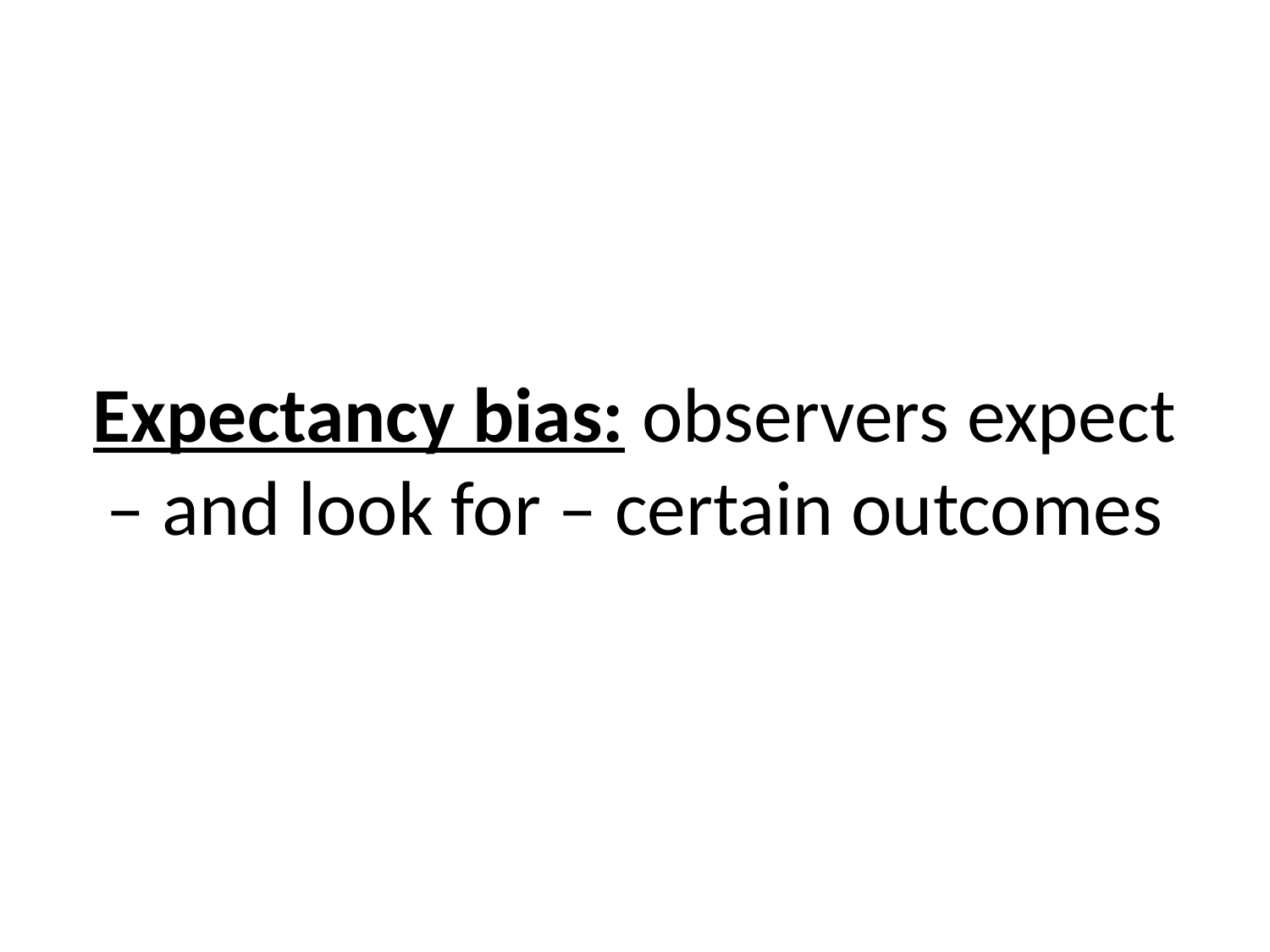

# Expectancy bias: observers expect – and look for – certain outcomes